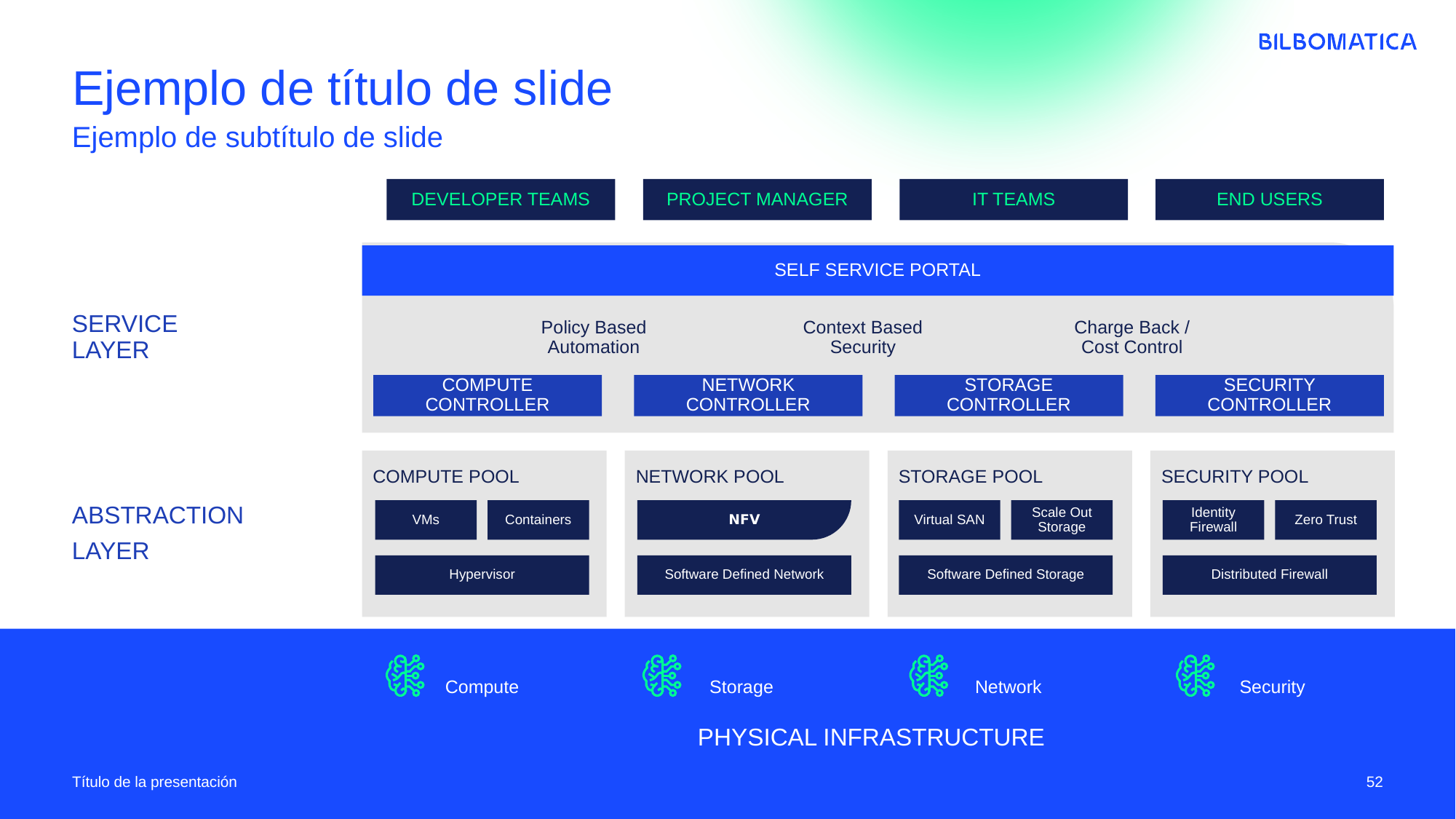

# Ejemplo de título de slide
Ejemplo de subtítulo de slide
DEVELOPER TEAMS
PROJECT MANAGER
IT TEAMS
END USERS
Self Service Portal
Policy Based
Automation
Context Based
Security
Charge Back /
Cost Control
SERVICE
LAYER
Compute Controller
Network Controller
Storage Controller
Security Controller
COMPUTE POOL
NETWORK POOL
STORAGE POOL
SECURITY POOL
VMs
Containers
NFV
Virtual SAN
Scale Out Storage
Identity Firewall
Zero Trust
ABSTRACTION
lAYER
Hypervisor
Software Defined Network
Software Defined Storage
Distributed Firewall

Compute
Storage
Network
Security
PHYSICAL INFRASTRUCTURE
Título de la presentación
52